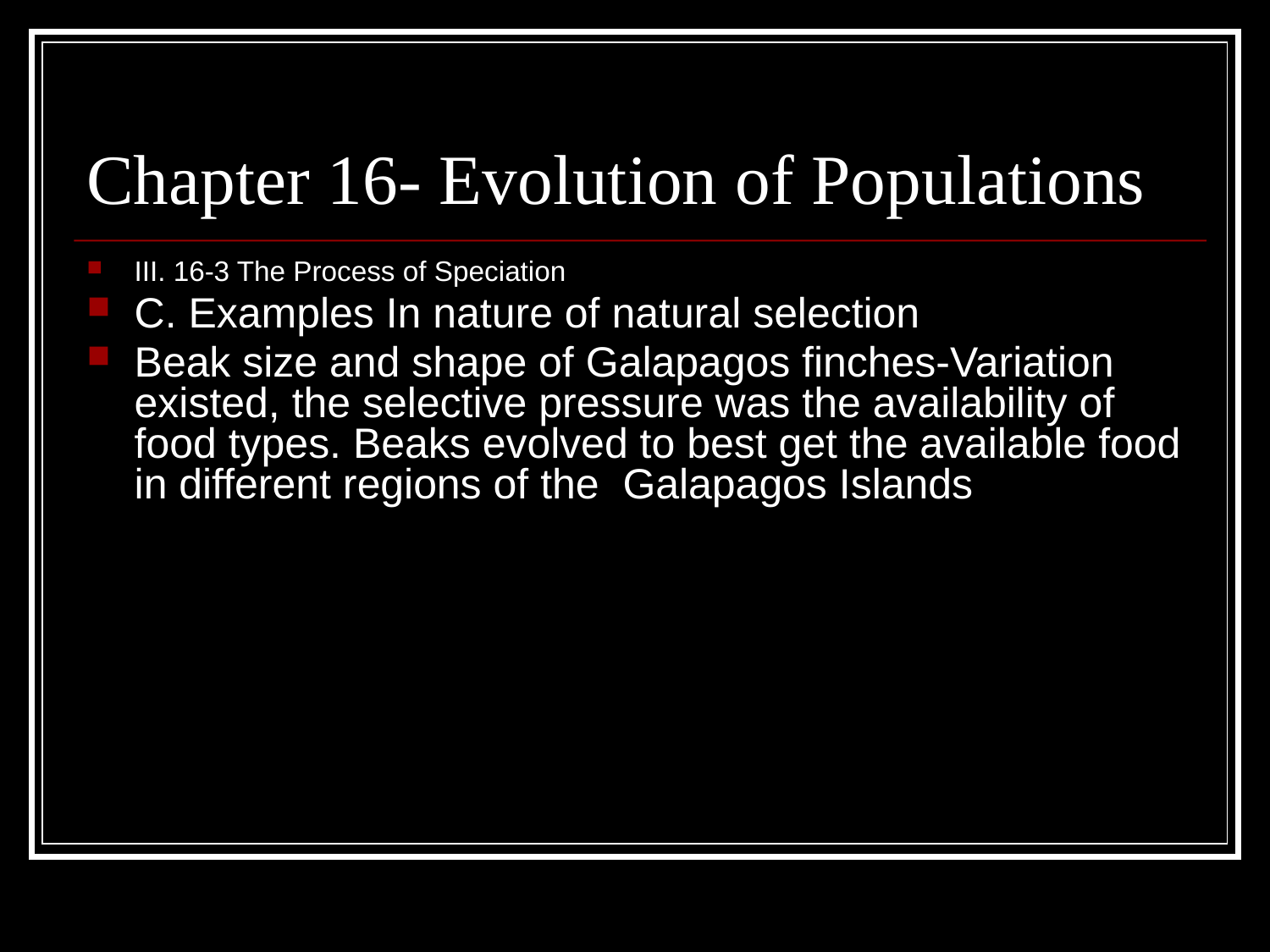

# Chapter 16- Evolution of Populations
III. 16-3 The Process of Speciation
C. Examples In nature of natural selection
Beak size and shape of Galapagos finches-Variation existed, the selective pressure was the availability of food types. Beaks evolved to best get the available food in different regions of the  Galapagos Islands